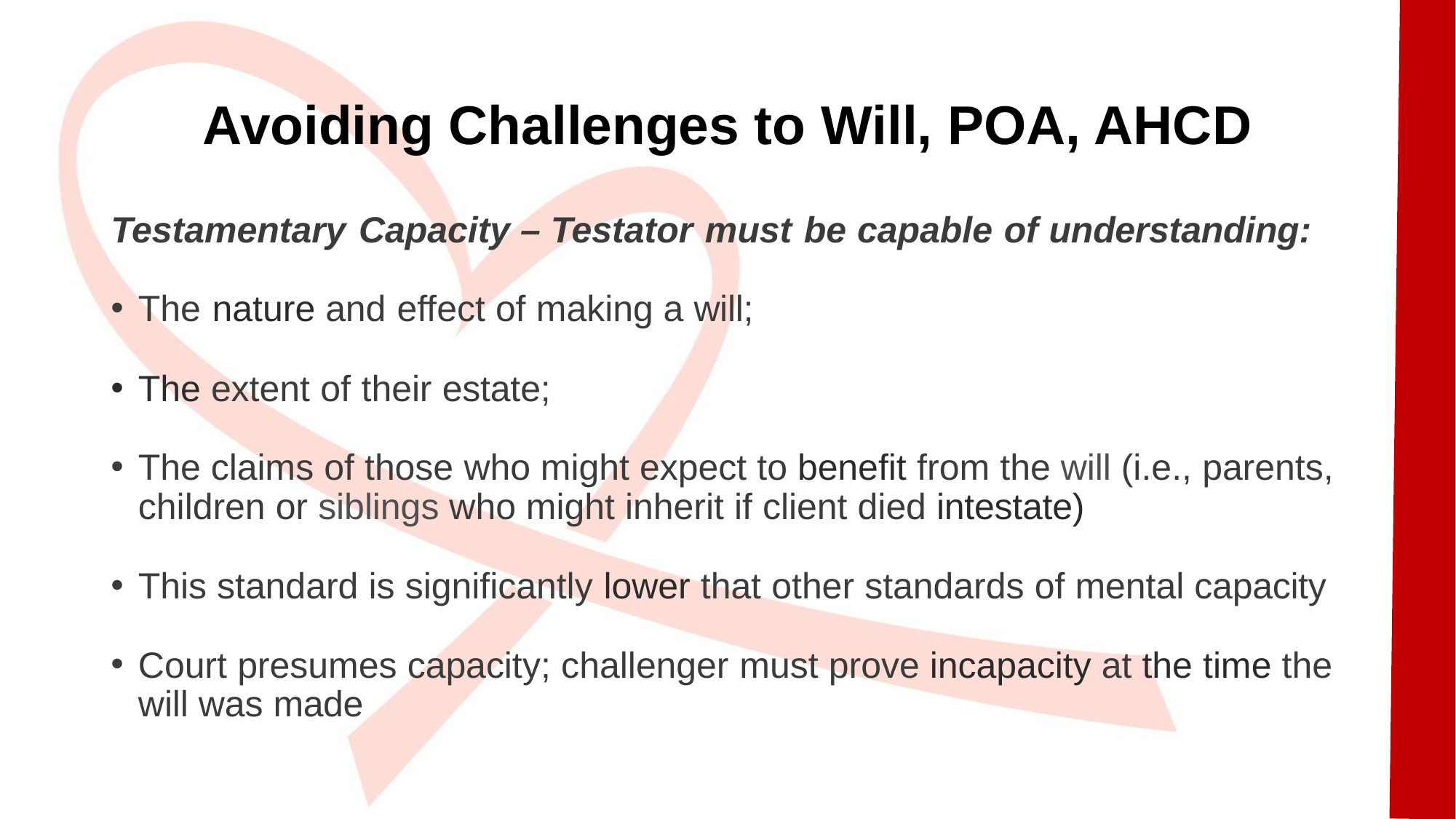

# Avoiding Challenges to Will, POA, AHCD
Testamentary Capacity – Testator must be capable of understanding:

The nature and effect of making a will;

The extent of their estate;

The claims of those who might expect to benefit from the will (i.e., parents, children or siblings who might inherit if client died intestate)

This standard is significantly lower that other standards of mental capacity

Court presumes capacity; challenger must prove incapacity at the time the will was made